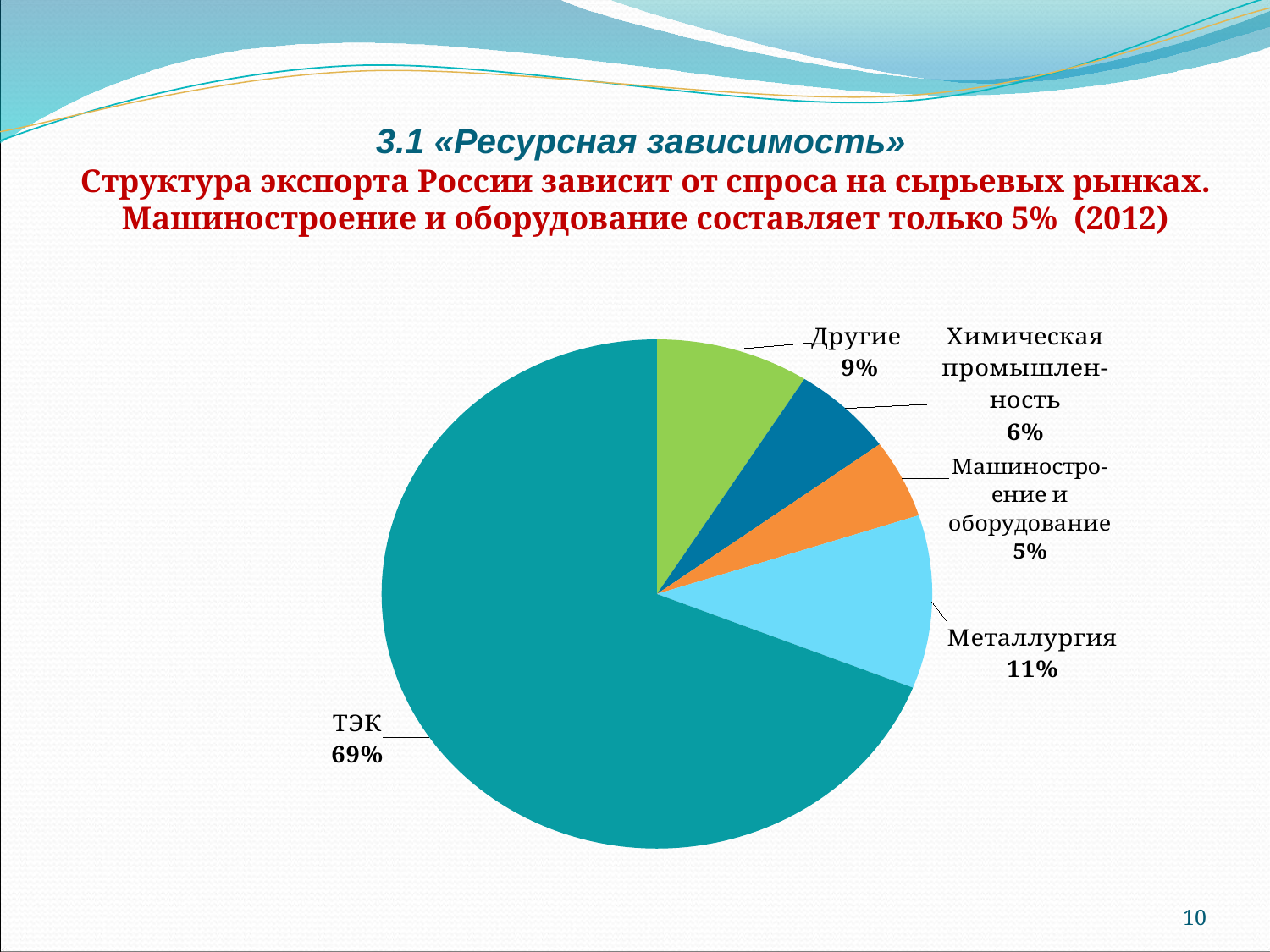

# 3.1 «Ресурсная зависимость» Структура экспорта России зависит от спроса на сырьевых рынках. Машиностроение и оборудование составляет только 5%  (2012)

### Chart

| Category |  |
|---|---|
| Другие | 0.09000000000000004 |
| Химическая промышленность | 0.06000000000000004 |
| Машиностроение и оборудование | 0.05000000000000001 |
| Металлургия | 0.11000000000000001 |
| ТЭК | 0.6900000000000007 |
10